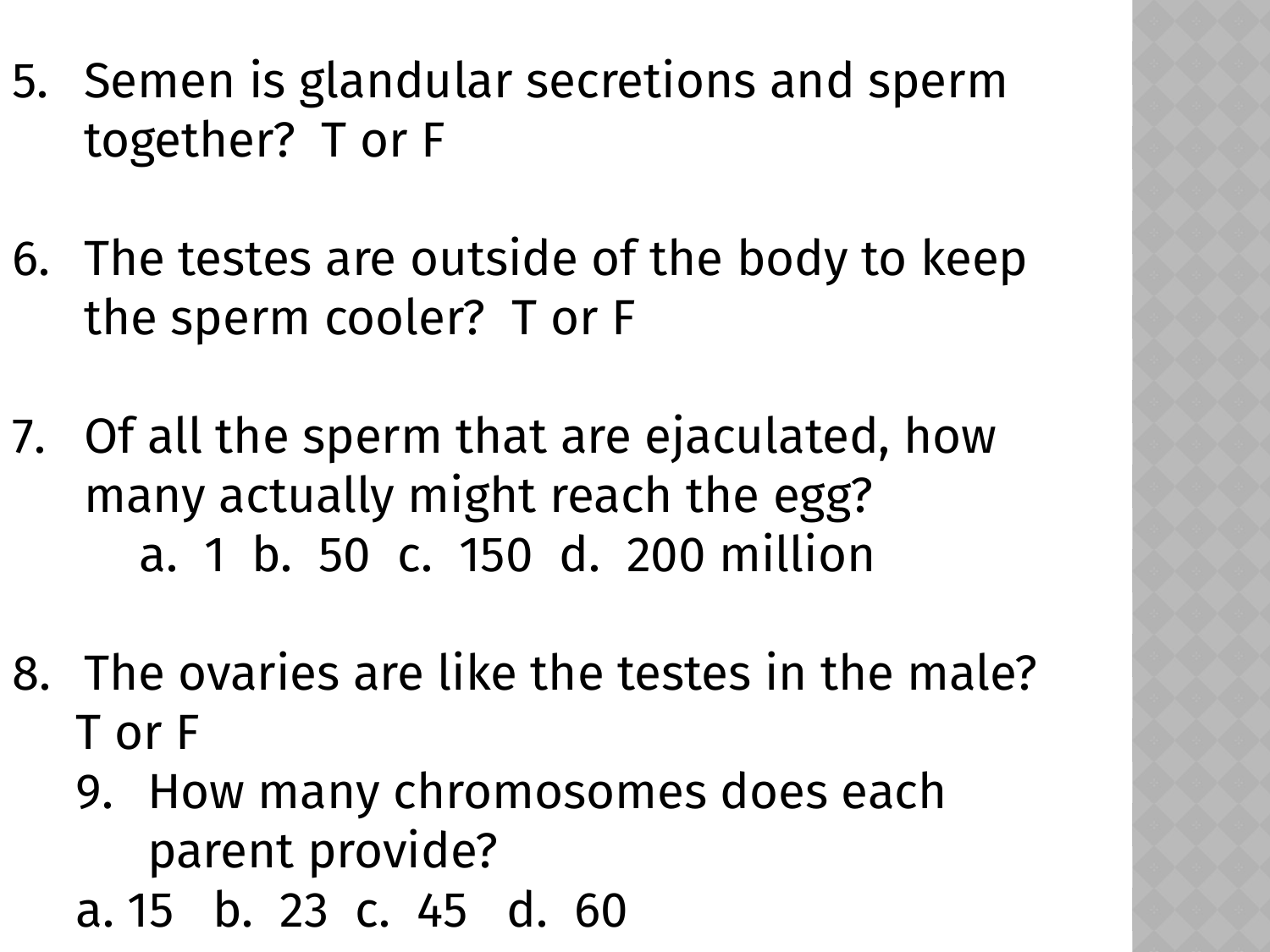

Semen is glandular secretions and sperm together?  T or F

The testes are outside of the body to keep the sperm cooler?  T or F

Of all the sperm that are ejaculated, how many actually might reach the egg?
	a.  1  b.  50  c.  150  d.  200 million

The ovaries are like the testes in the male?
T or F
How many chromosomes does each parent provide?
a. 15   b.  23  c.  45   d.  60